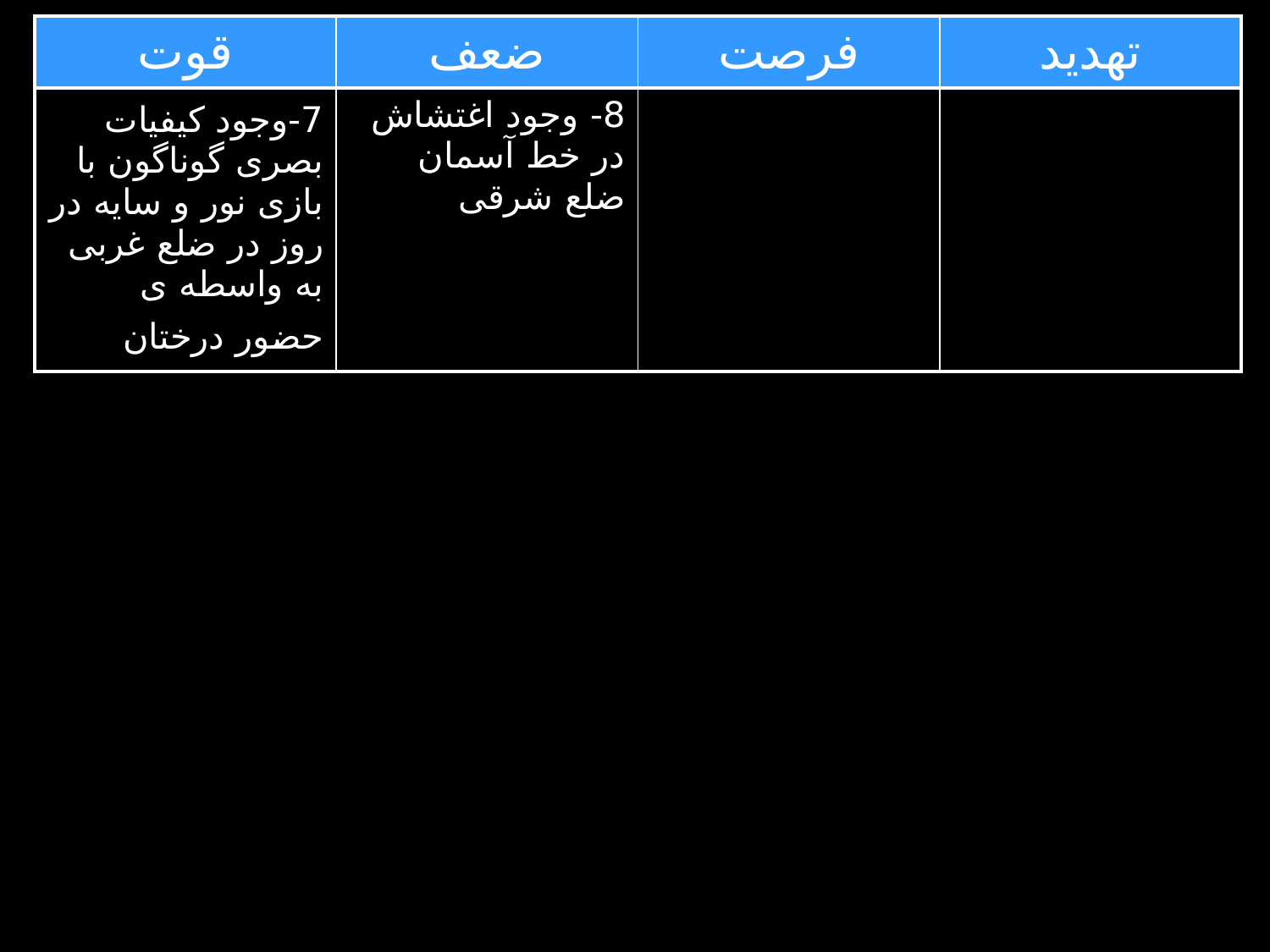

| قوت | ضعف | فرصت | تهدید |
| --- | --- | --- | --- |
| 7-وجود کیفیات بصری گوناگون با بازی نور و سایه در روز در ضلع غربی به واسطه ی حضور درختان | 8- وجود اغتشاش در خط آسمان ضلع شرقی |  |  |